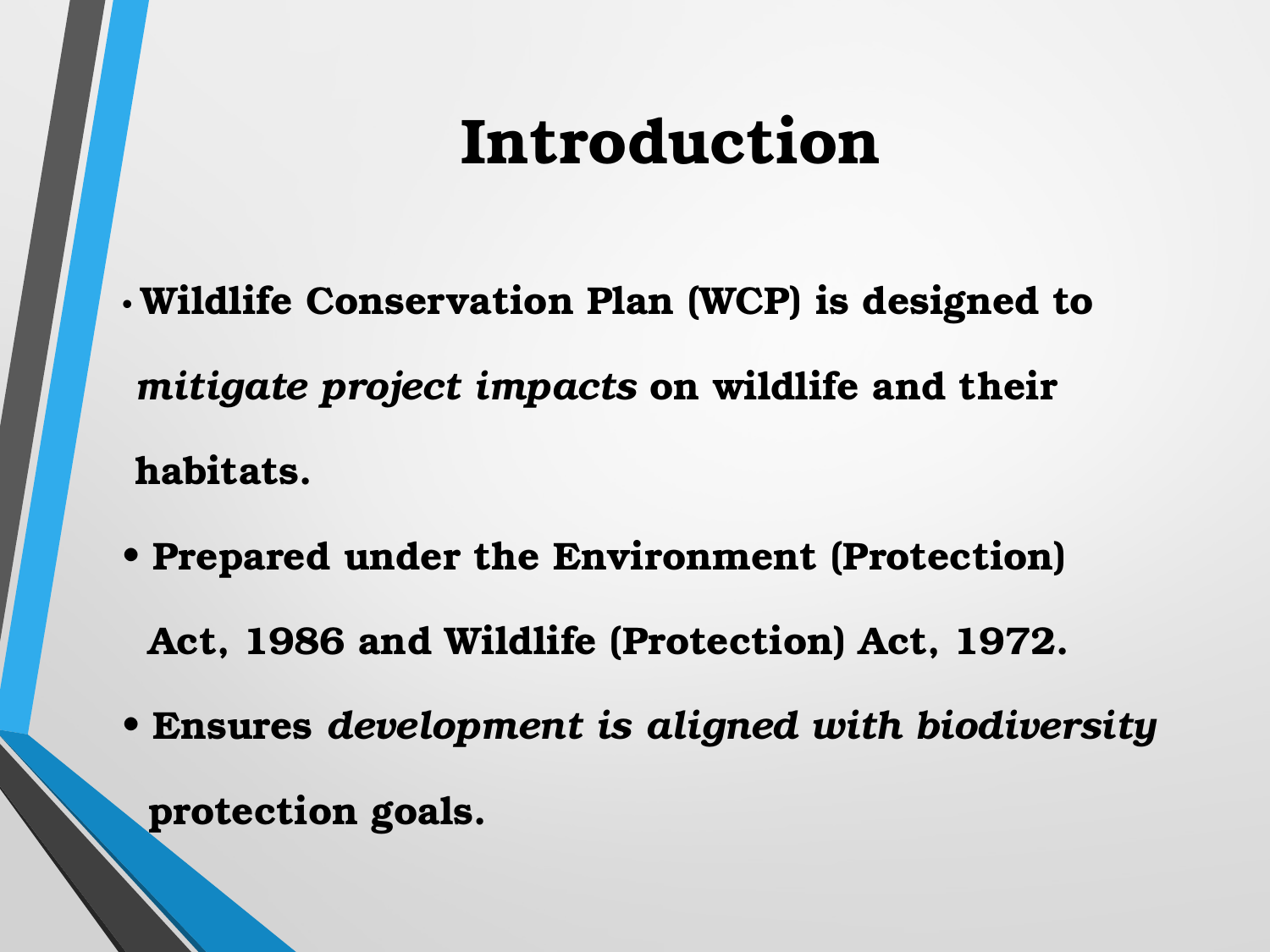

# Introduction

• Wildlife Conservation Plan (WCP) is designed to
 mitigate project impacts on wildlife and their
 habitats.
• Prepared under the Environment (Protection)
  Act, 1986 and Wildlife (Protection) Act, 1972.
• Ensures development is aligned with biodiversity
  protection goals.